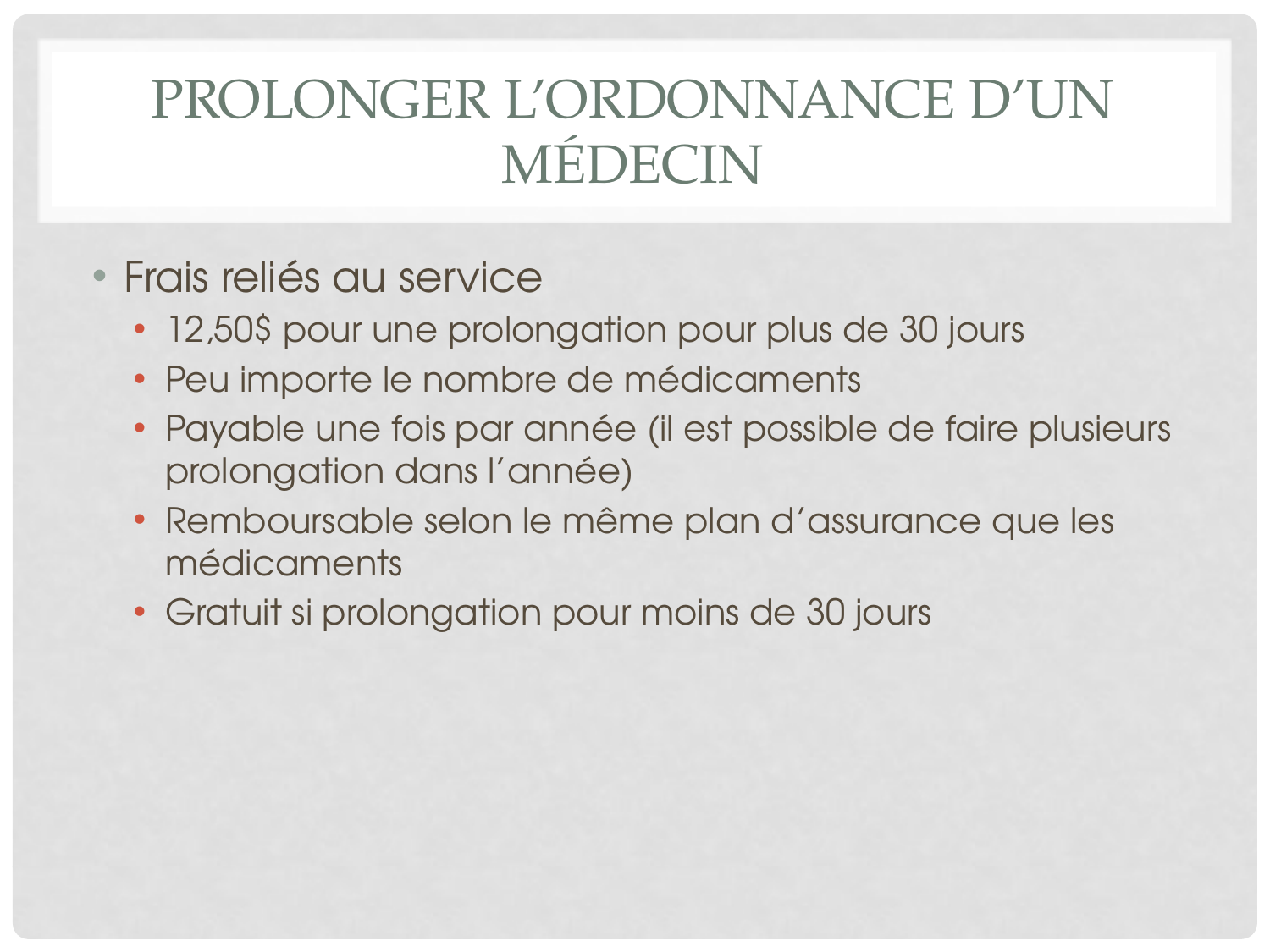

# Prolonger l’ordonnance d’un médecin
Frais reliés au service
12,50$ pour une prolongation pour plus de 30 jours
Peu importe le nombre de médicaments
Payable une fois par année (il est possible de faire plusieurs prolongation dans l’année)
Remboursable selon le même plan d’assurance que les médicaments
Gratuit si prolongation pour moins de 30 jours